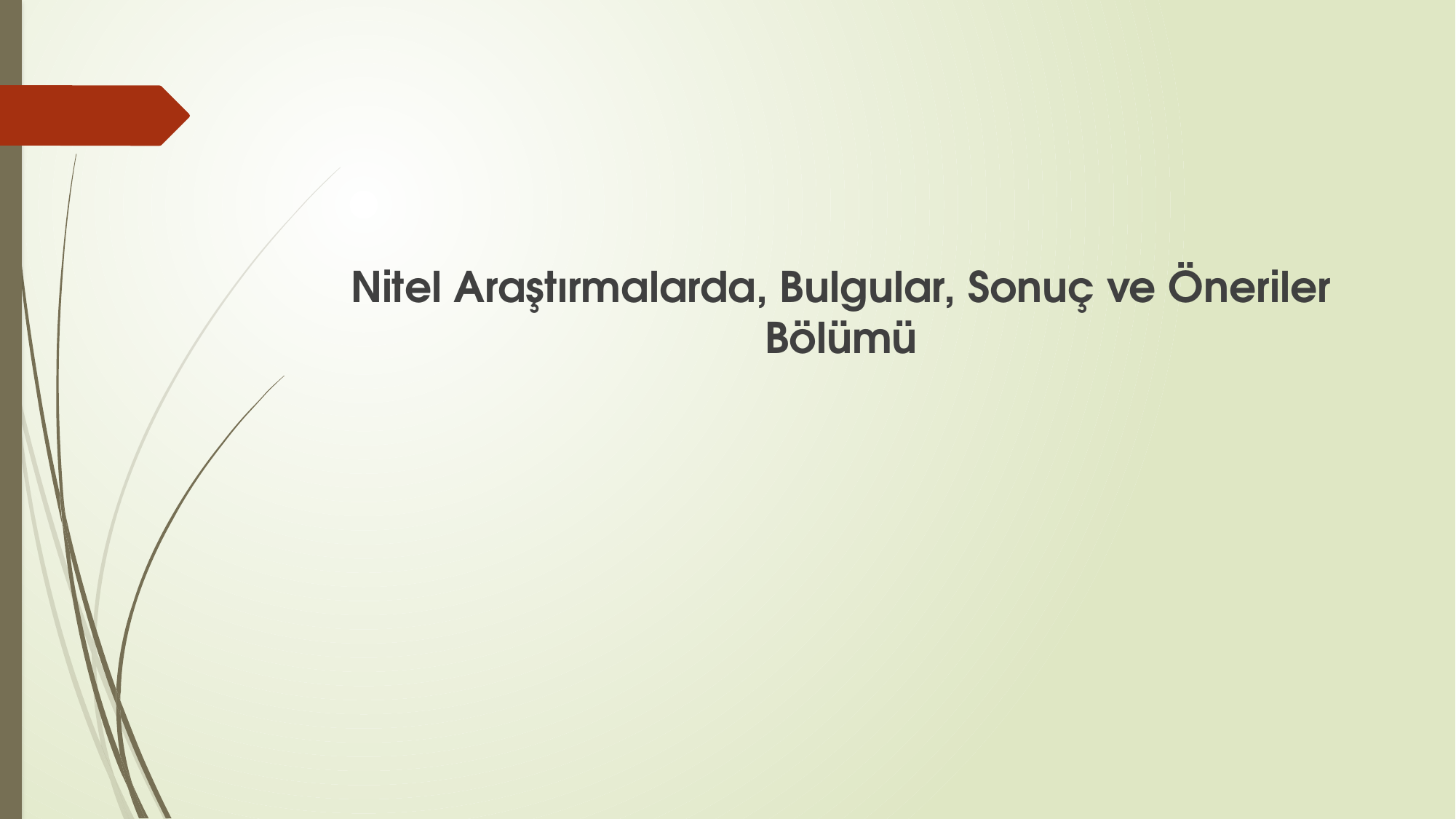

#
Nitel Araştırmalarda, Bulgular, Sonuç ve Öneriler Bölümü